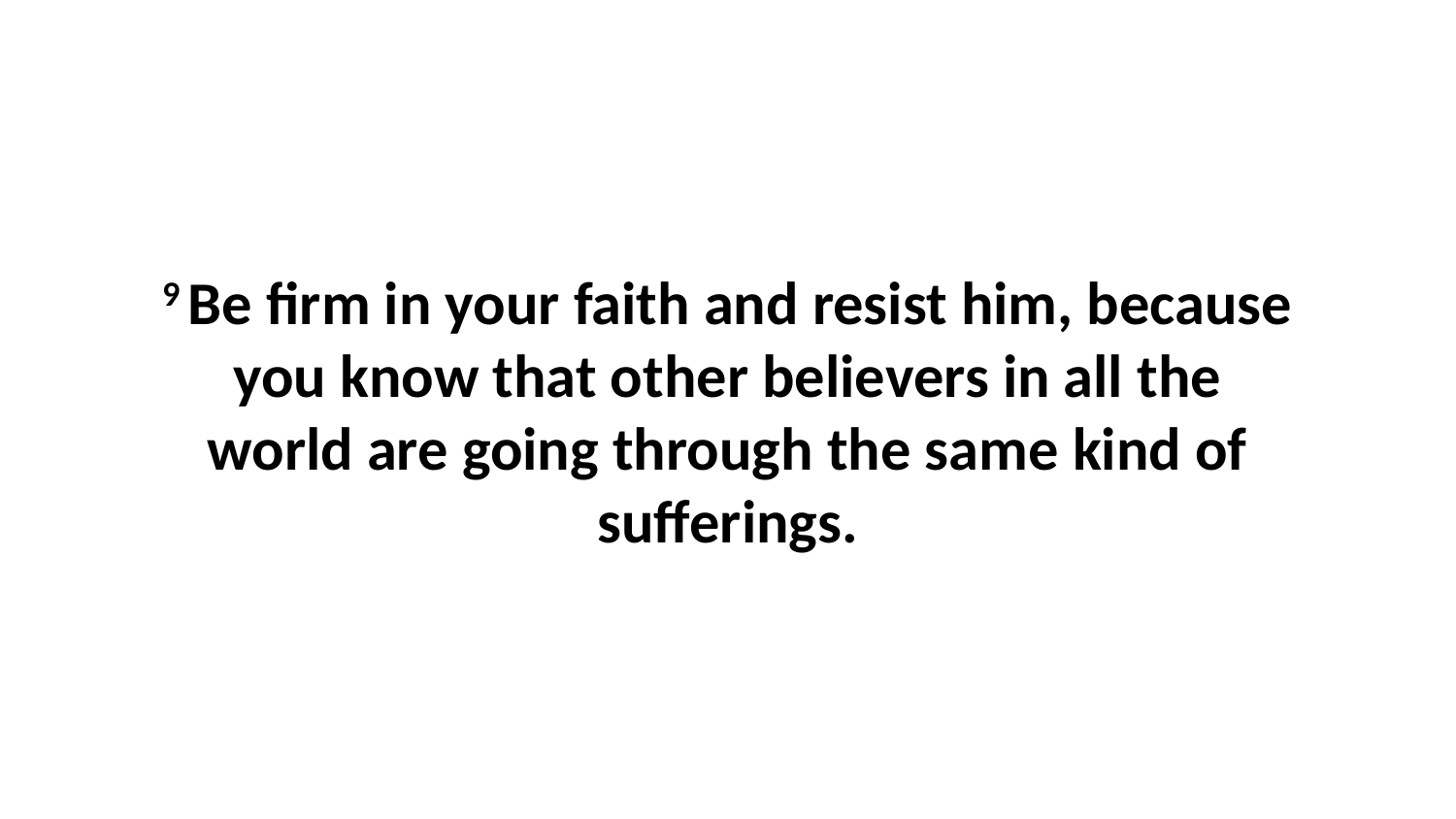

9 Be firm in your faith and resist him, because you know that other believers in all the world are going through the same kind of sufferings.